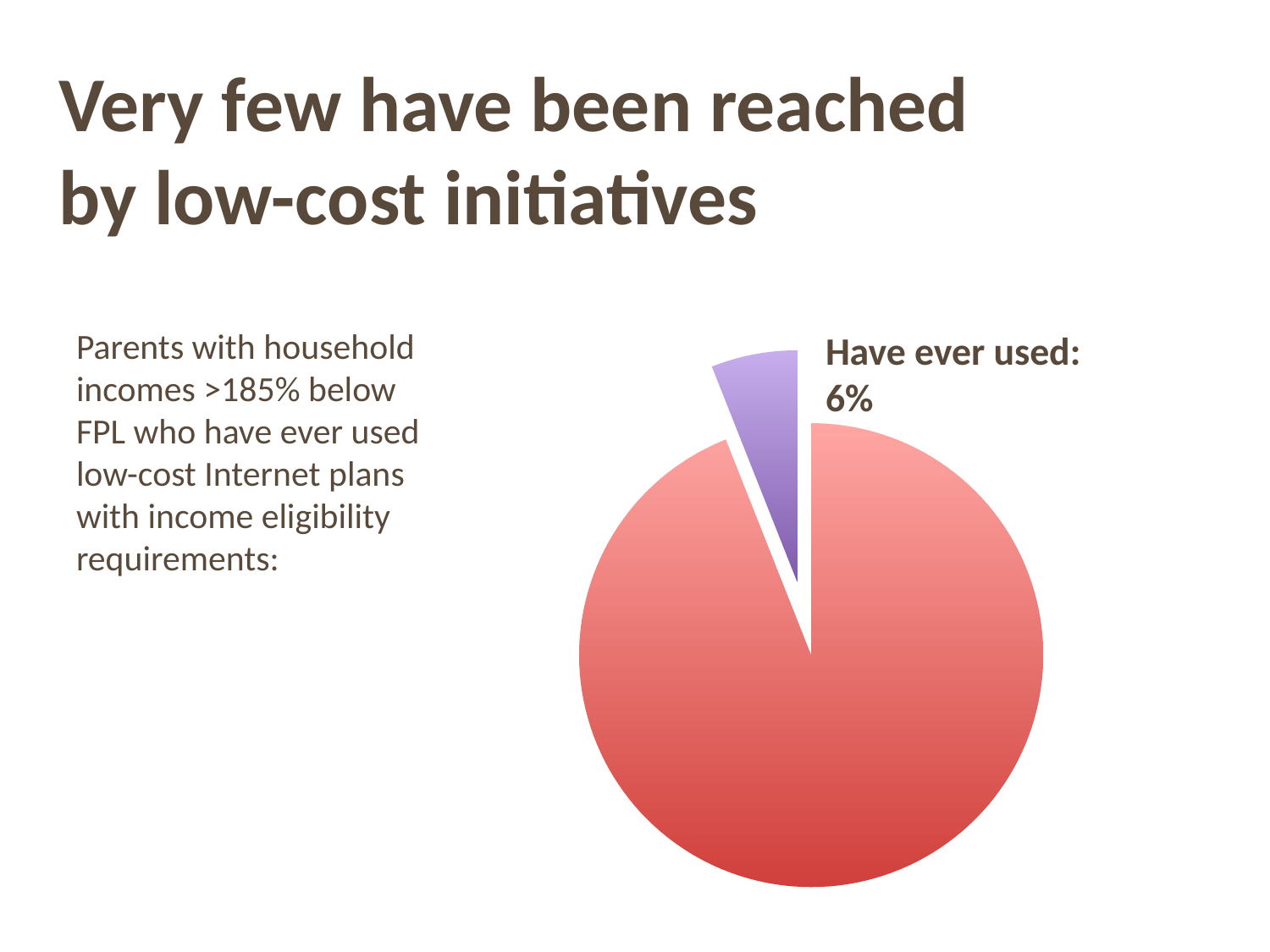

# Very few have been reached by low-cost initiatives
Parents with household incomes >185% below FPL who have ever used low-cost Internet plans with income eligibility requirements:
Have ever used: 6%

### Chart

| Category | Percentage |
|---|---|
| Have access | 0.94 |